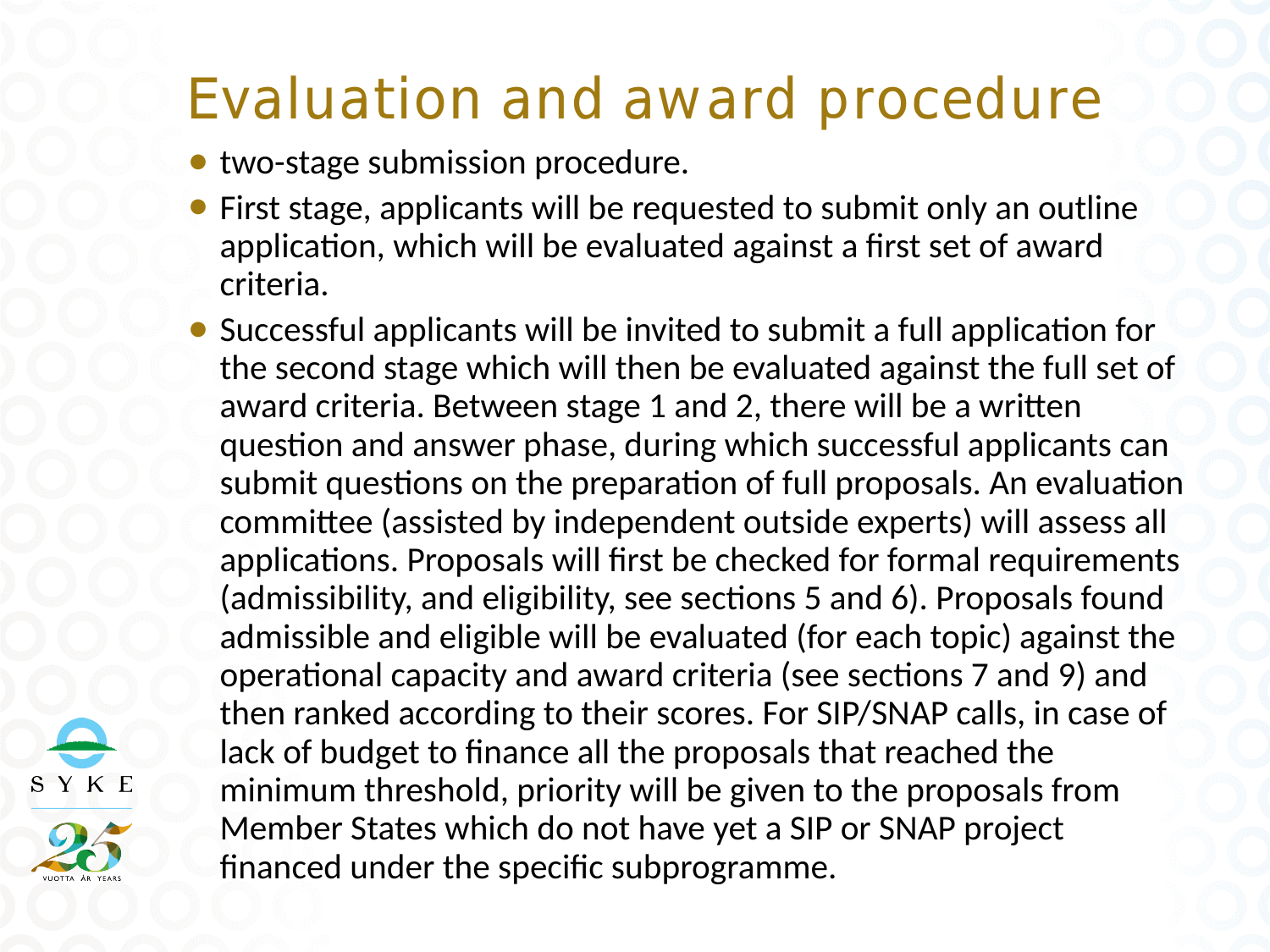

# Evaluation and award procedure
two-stage submission procedure.
First stage, applicants will be requested to submit only an outline application, which will be evaluated against a first set of award criteria.
Successful applicants will be invited to submit a full application for the second stage which will then be evaluated against the full set of award criteria. Between stage 1 and 2, there will be a written question and answer phase, during which successful applicants can submit questions on the preparation of full proposals. An evaluation committee (assisted by independent outside experts) will assess all applications. Proposals will first be checked for formal requirements (admissibility, and eligibility, see sections 5 and 6). Proposals found admissible and eligible will be evaluated (for each topic) against the operational capacity and award criteria (see sections 7 and 9) and then ranked according to their scores. For SIP/SNAP calls, in case of lack of budget to finance all the proposals that reached the minimum threshold, priority will be given to the proposals from Member States which do not have yet a SIP or SNAP project financed under the specific subprogramme.